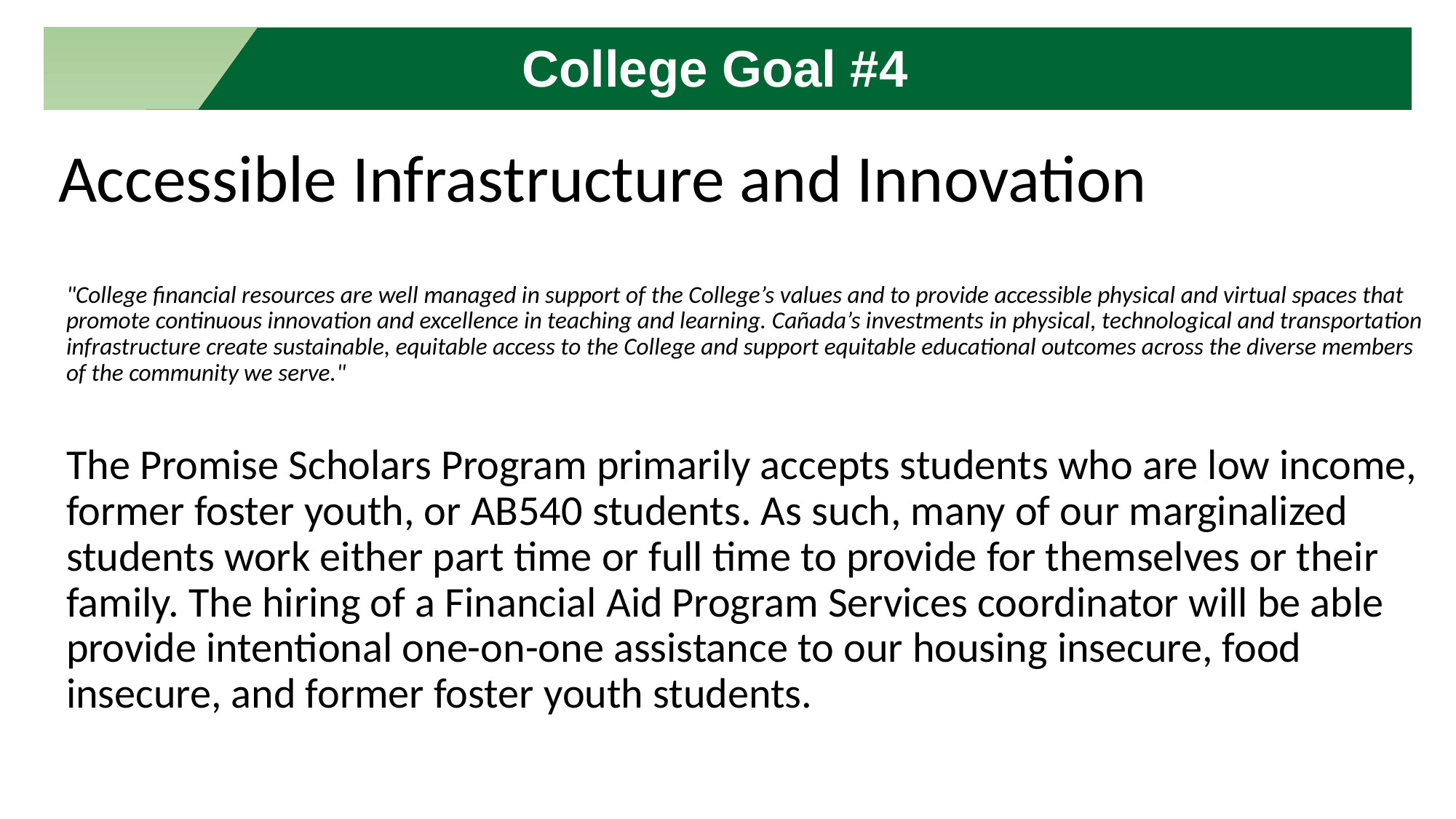

College Goal #4
# Accessible Infrastructure and Innovation
 
"College financial resources are well managed in support of the College’s values and to provide accessible physical and virtual spaces that promote continuous innovation and excellence in teaching and learning. Cañada’s investments in physical, technological and transportation infrastructure create sustainable, equitable access to the College and support equitable educational outcomes across the diverse members of the community we serve."

The Promise Scholars Program primarily accepts students who are low income, former foster youth, or AB540 students. As such, many of our marginalized students work either part time or full time to provide for themselves or their family. The hiring of a Financial Aid Program Services coordinator will be able provide intentional one-on-one assistance to our housing insecure, food insecure, and former foster youth students.